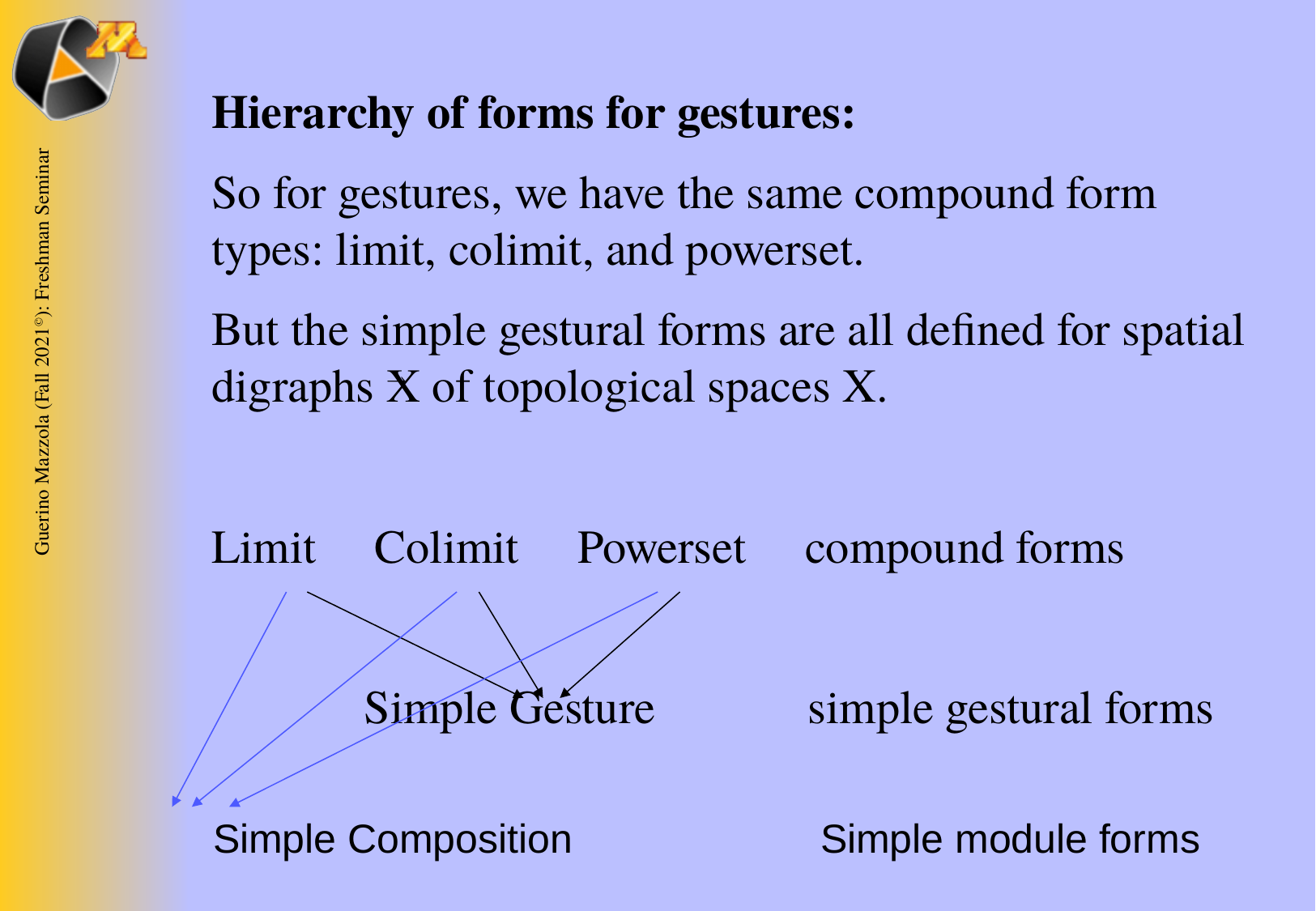

Hierarchy of forms for gestures:
So for gestures, we have the same compound form types: limit, colimit, and powerset.
But the simple gestural forms are all defined for spatial digraphs X of topological spaces X.

Limit     Colimit     Powerset     compound forms

             Simple Gesture             simple gestural forms

→
Simple Composition			Simple module forms